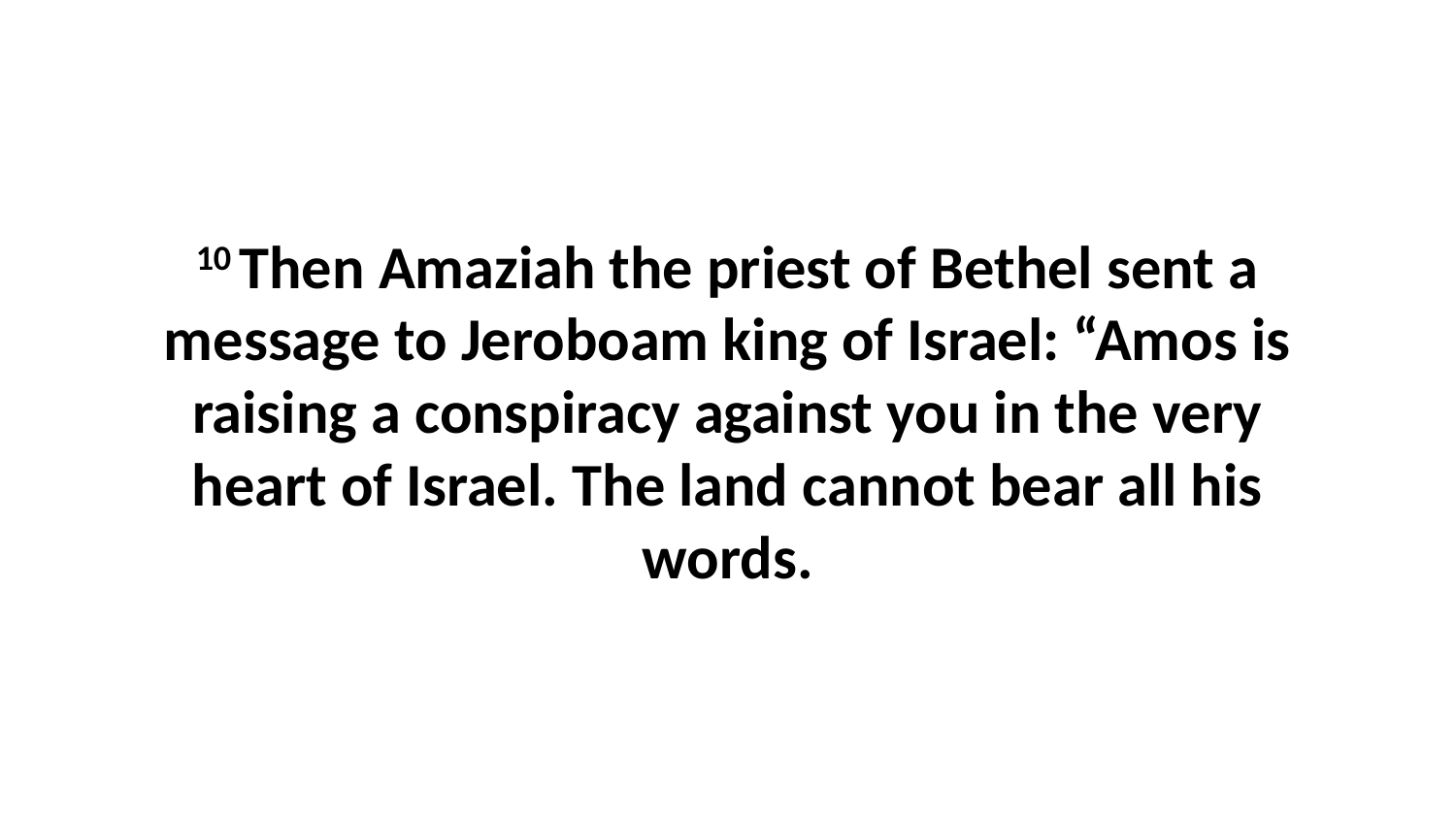

10 Then Amaziah the priest of Bethel sent a message to Jeroboam king of Israel: “Amos is raising a conspiracy against you in the very heart of Israel. The land cannot bear all his words.